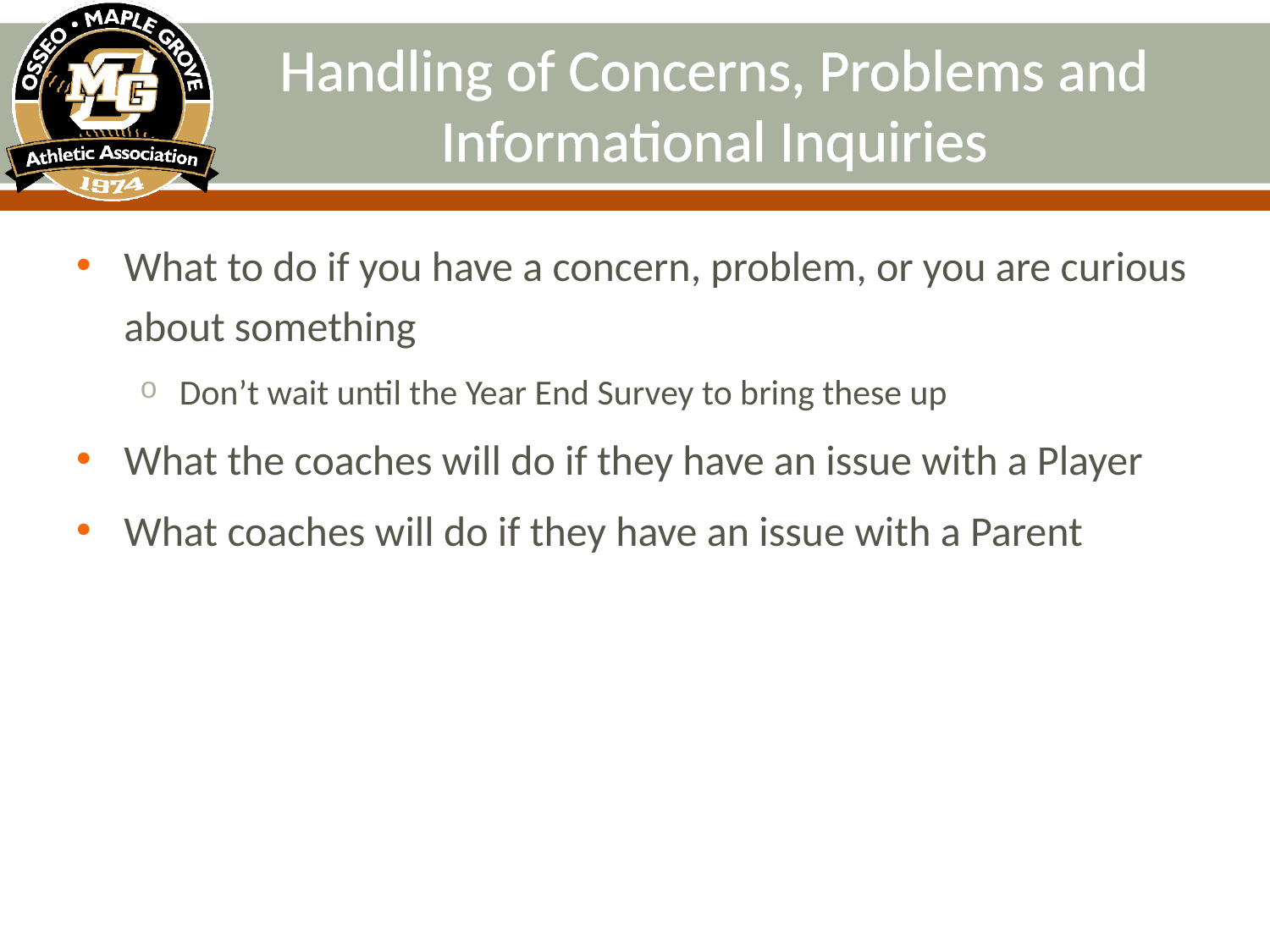

# Handling of Concerns, Problems and Informational Inquiries
What to do if you have a concern, problem, or you are curious about something
Don’t wait until the Year End Survey to bring these up
What the coaches will do if they have an issue with a Player
What coaches will do if they have an issue with a Parent